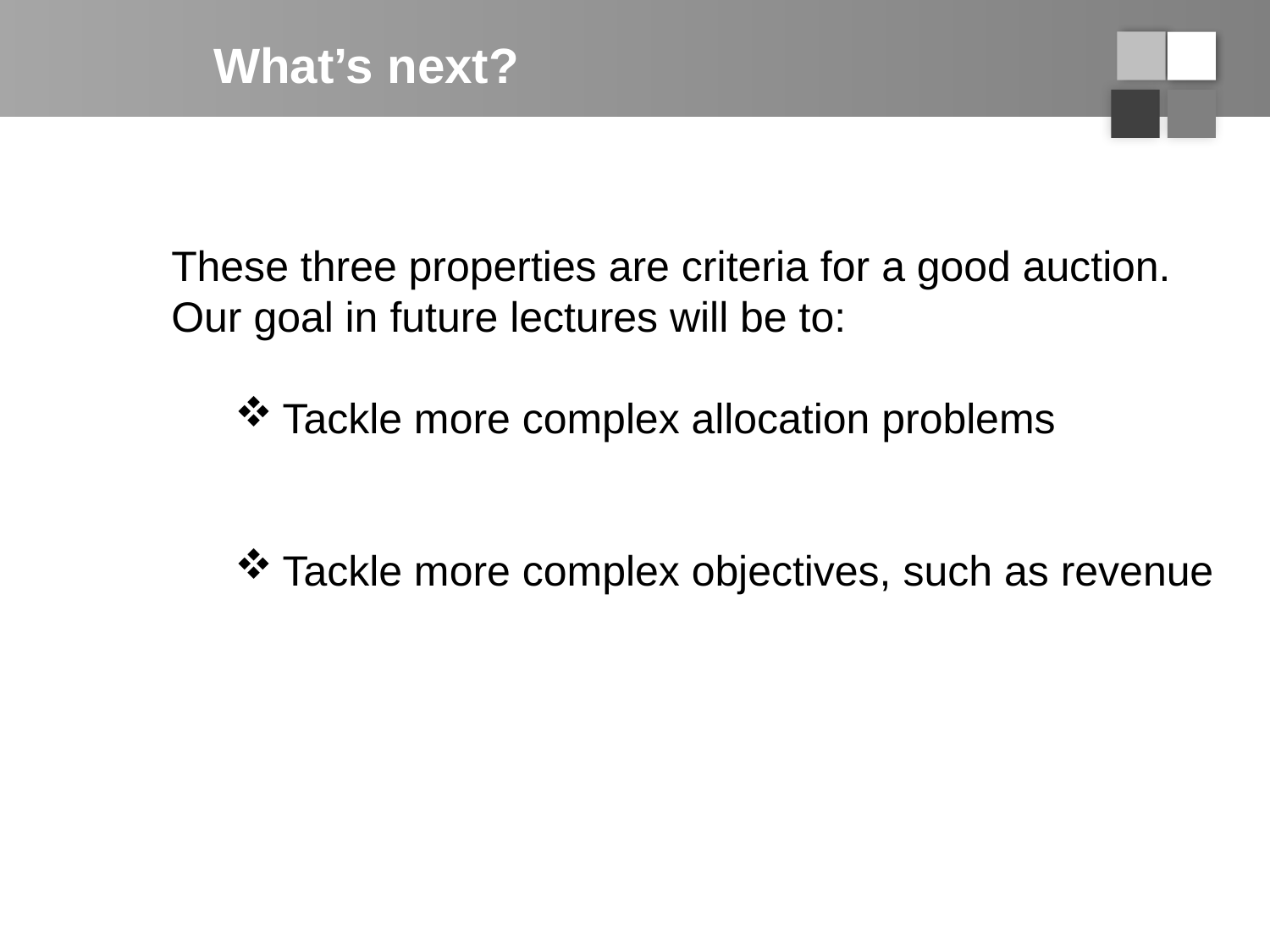

# What’s next?
These three properties are criteria for a good auction. Our goal in future lectures will be to:

Tackle more complex allocation problems

Tackle more complex objectives, such as revenue